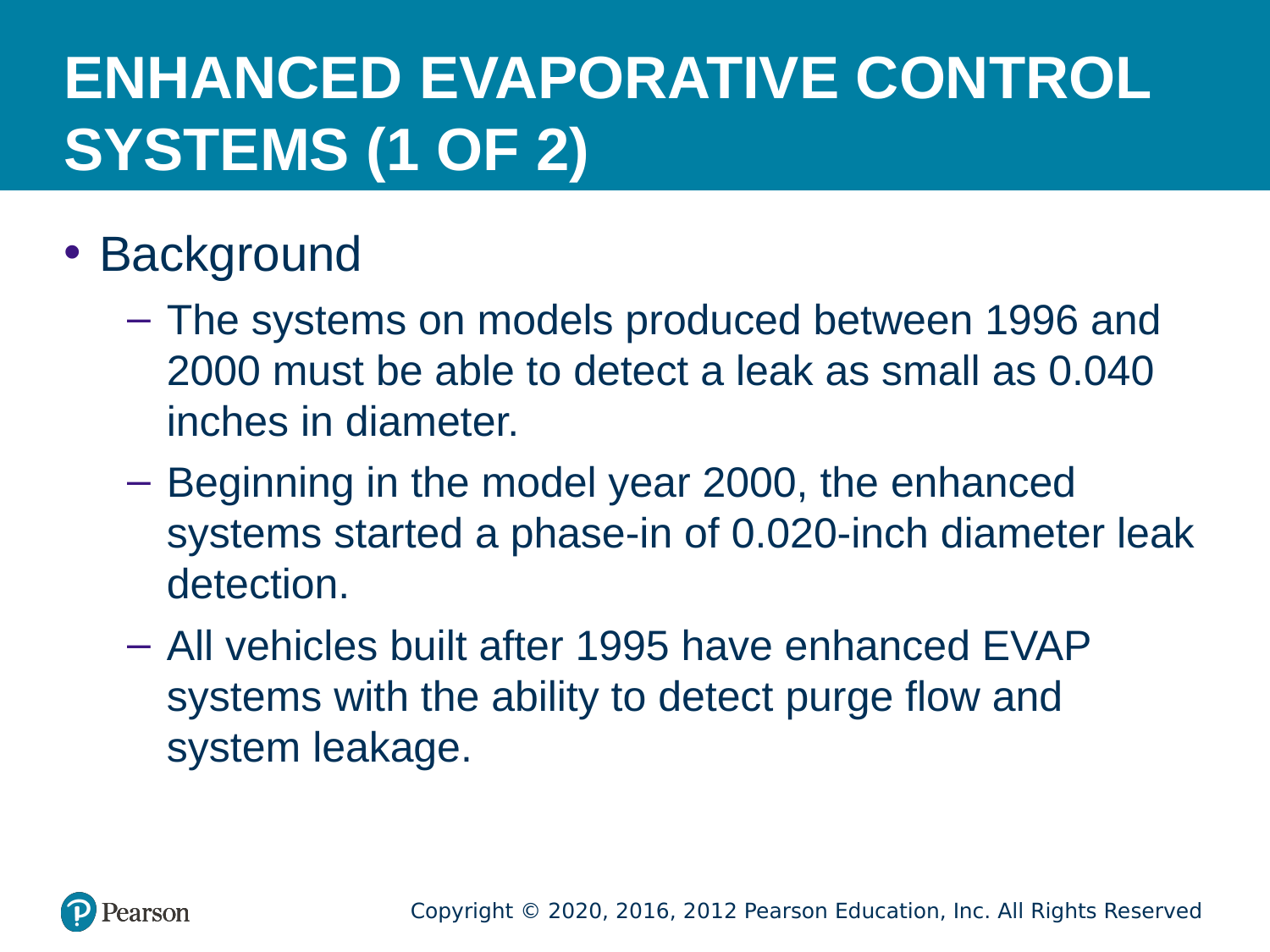

# ENHANCED EVAPORATIVE CONTROL SYSTEMS (1 OF 2)
Background
The systems on models produced between 1996 and 2000 must be able to detect a leak as small as 0.040 inches in diameter.
Beginning in the model year 2000, the enhanced systems started a phase-in of 0.020-inch diameter leak detection.
All vehicles built after 1995 have enhanced EVAP systems with the ability to detect purge flow and system leakage.